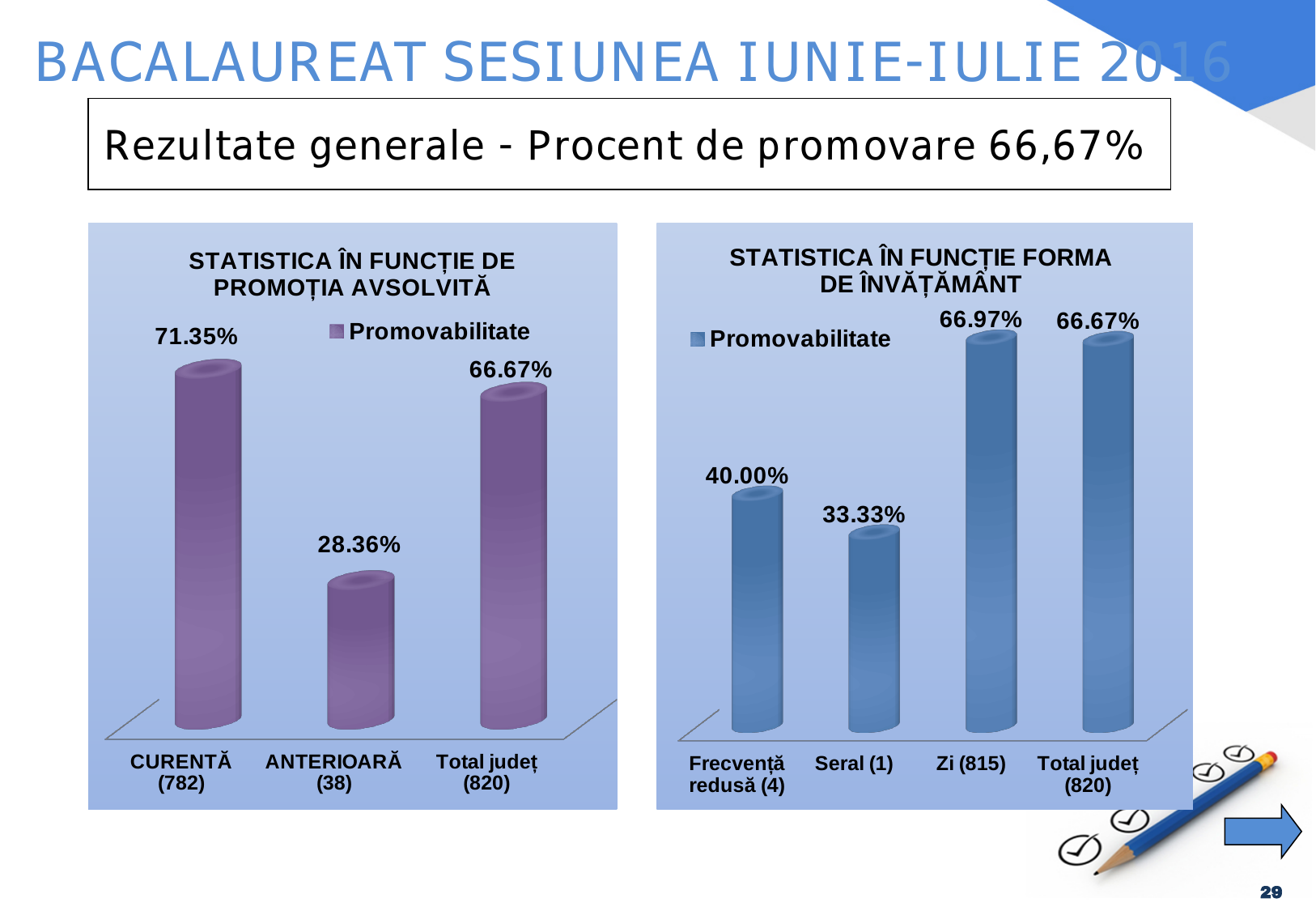

BACALAUREAT SESIUNEA IUNIE-IULIE 2016
Rezultate generale - Procent de promovare 66,67%

[unsupported chart]

[unsupported chart]

29